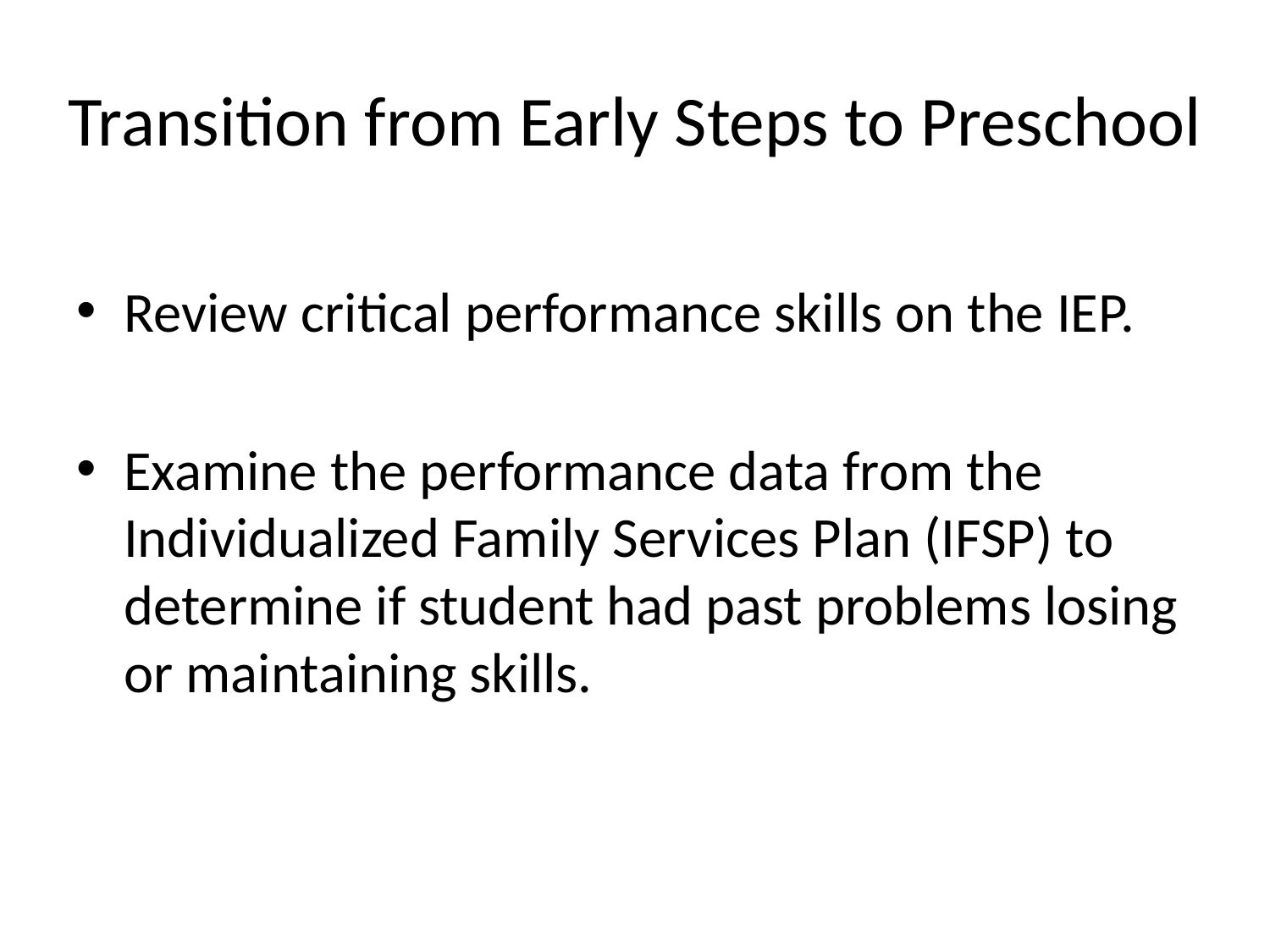

# Transition from Early Steps to Preschool

Review critical performance skills on the IEP.

Examine the performance data from the Individualized Family Services Plan (IFSP) to determine if student had past problems losing or maintaining skills.